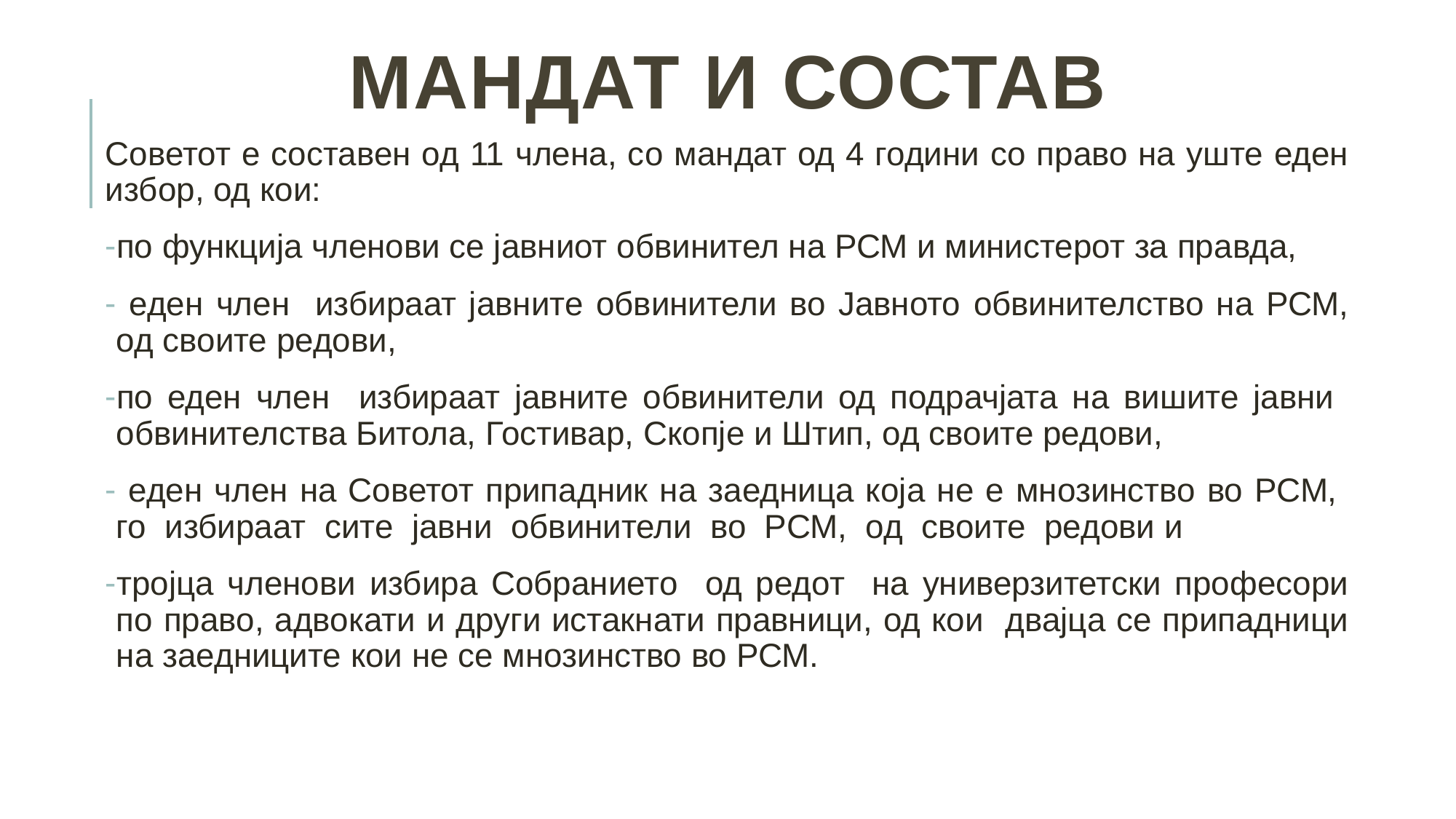

# Мандат и состав
Советот е составен од 11 члена, со мандат од 4 години со право на уште еден избор, од кои:
по функција членови се јавниот обвинител на РСМ и министерот за правда,
 еден член  избираат јавните обвинители во Јавното обвинителство на РСМ, од своите редови,
по еден член  избираат јавните обвинители од подрачјата на вишите јавни  обвинителства Битола, Гостивар, Скопје и Штип, од своите редови,
 еден член на Советот припадник на заедница која не е мнозинство во РСМ,  го  избираат  сите  јавни  обвинители  во  РСМ,  од  своите  редови и
тројца членови избира Собранието  од редот  на универзитетски професори по право, адвокати и други истакнати правници, од кои  двајца се припадници на заедниците кои не се мнозинство во РСМ.